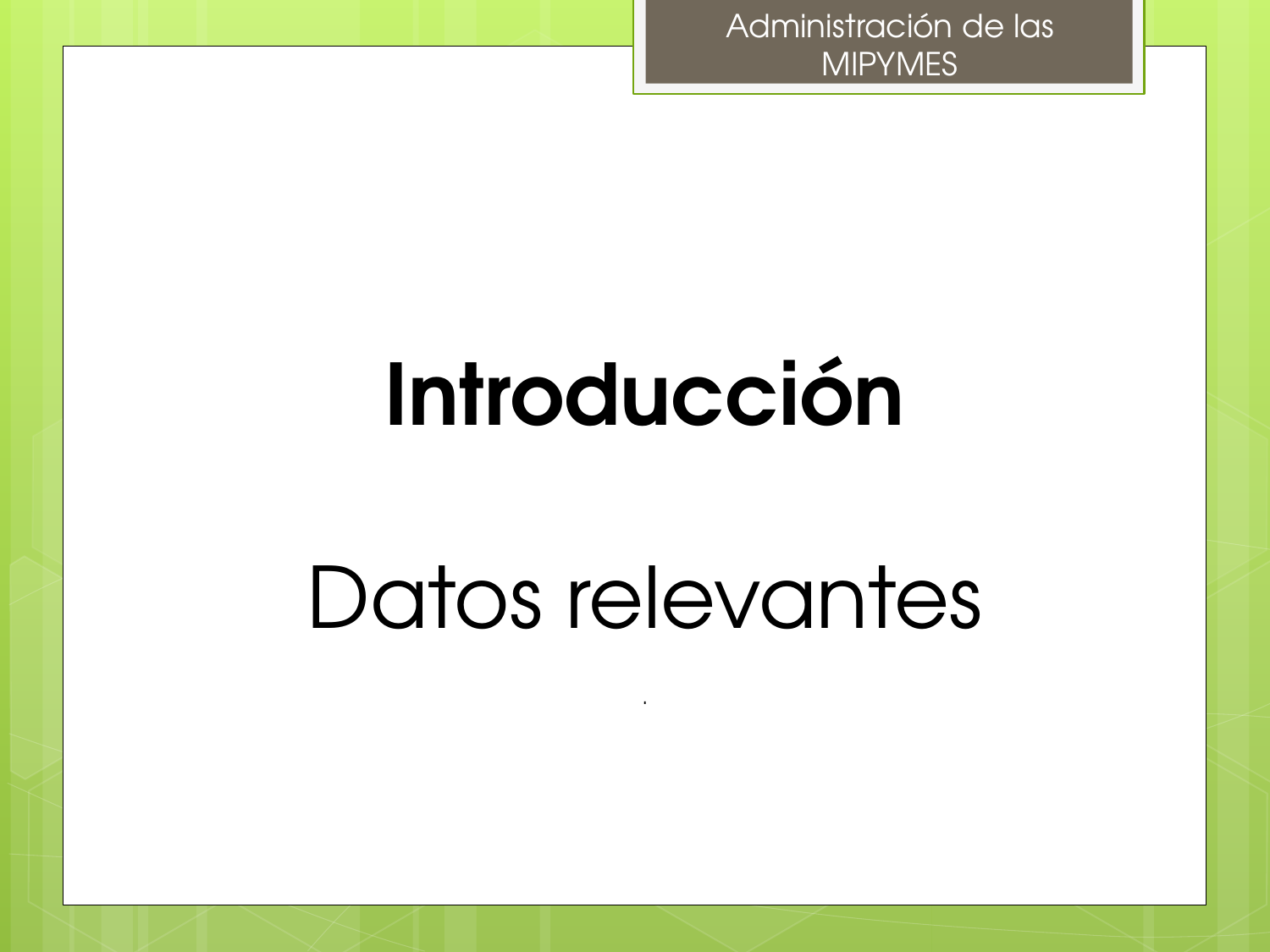

Administración de las MIPYMES

#

Introducción

Datos relevantes

.